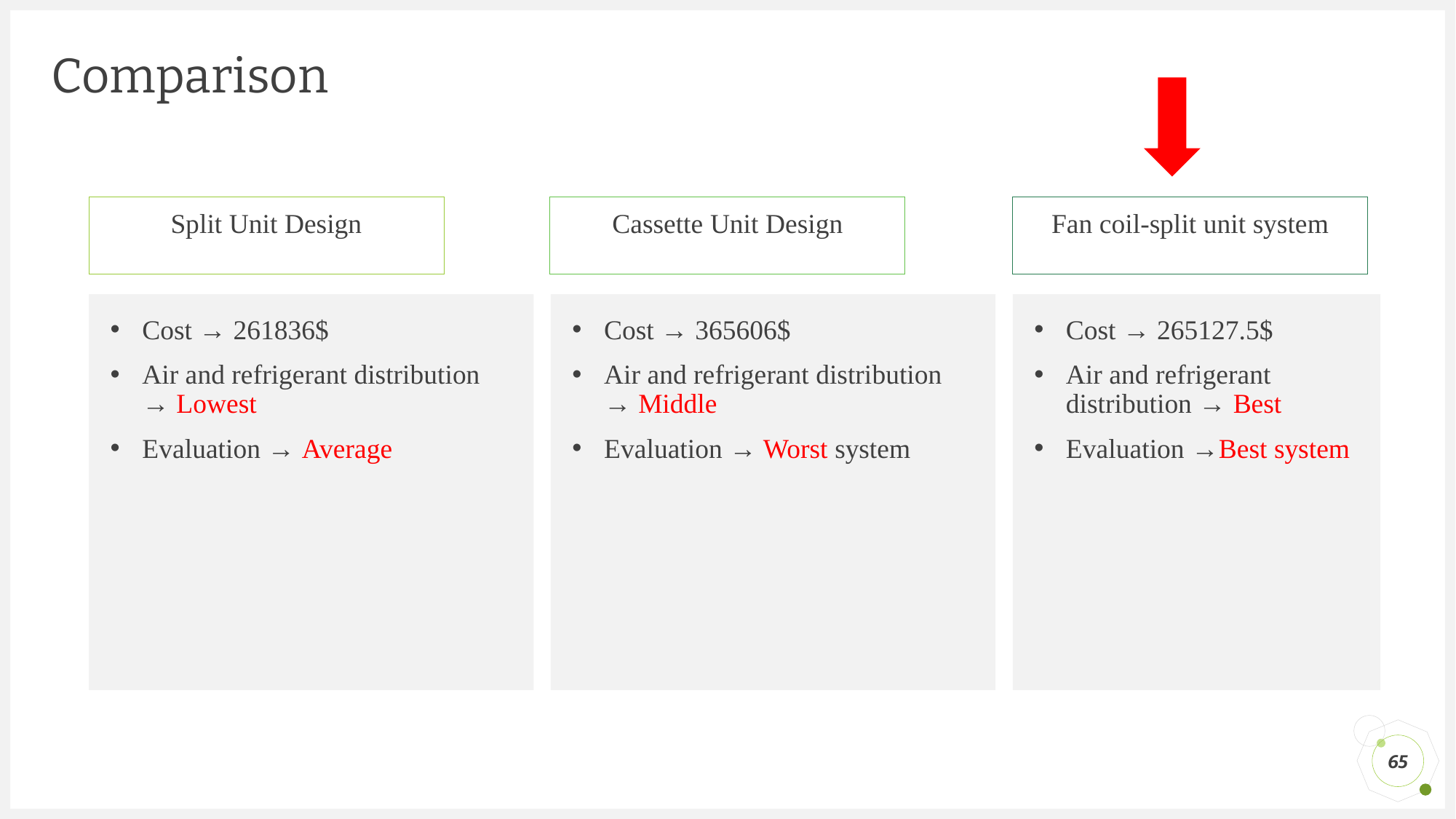

# Comparison

Cassette Unit Design
Split Unit Design
Fan coil-split unit system
Cost → 365606$
Air and refrigerant distribution → Middle
Evaluation → Worst system

Cost → 265127.5$
Air and refrigerant distribution → Best
Evaluation →Best system

Cost → 261836$
Air and refrigerant distribution → Lowest
Evaluation → Average

65